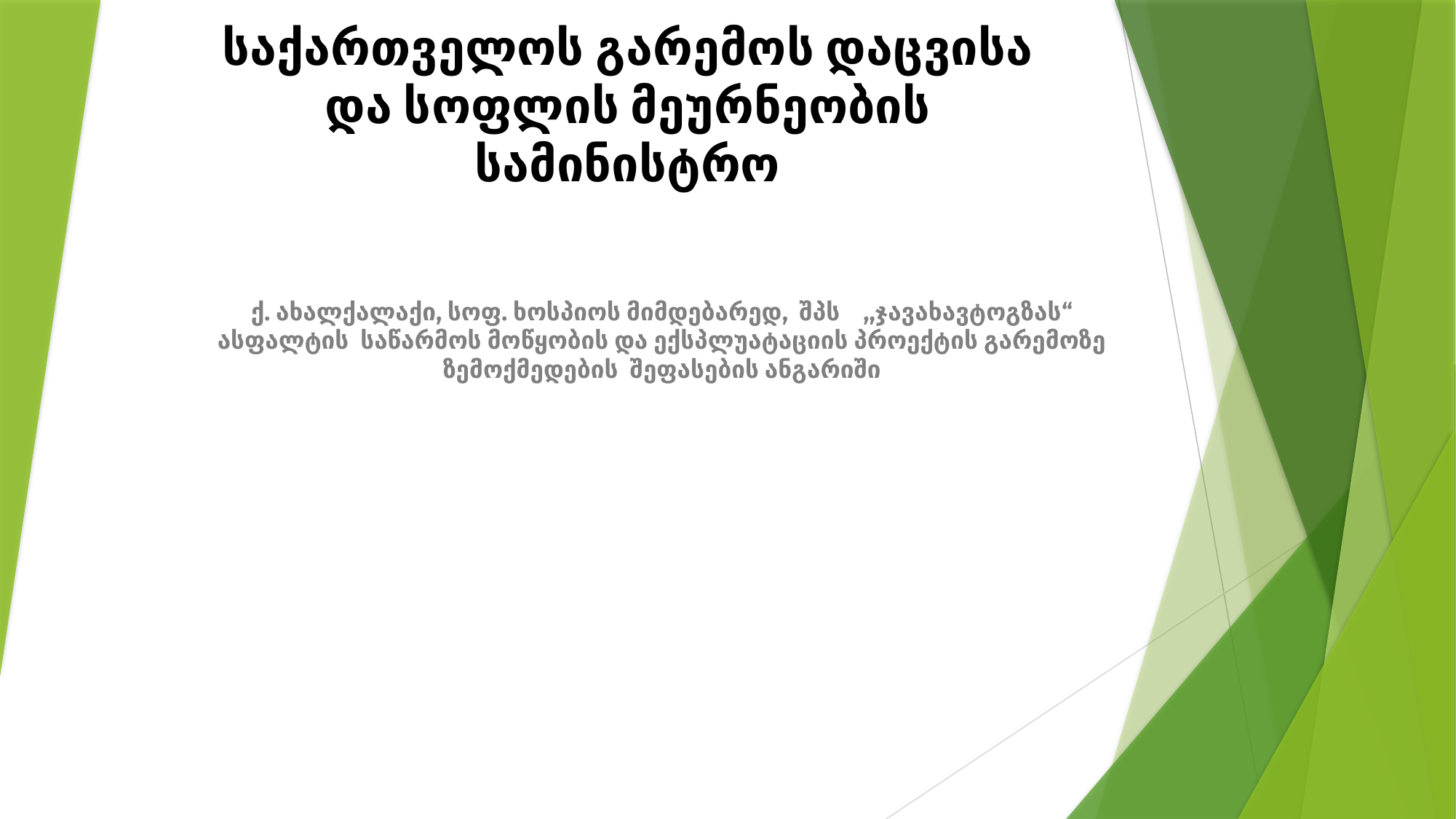

# საქართველოს გარემოს დაცვისა და სოფლის მეურნეობის სამინისტრო

ქ. ახალქალაქი, სოფ. ხოსპიოს მიმდებარედ,  შპს    ,,ჯავახავტოგზას“ ასფალტის  საწარმოს მოწყობის და ექსპლუატაციის პროექტის გარემოზე ზემოქმედების  შეფასების ანგარიში